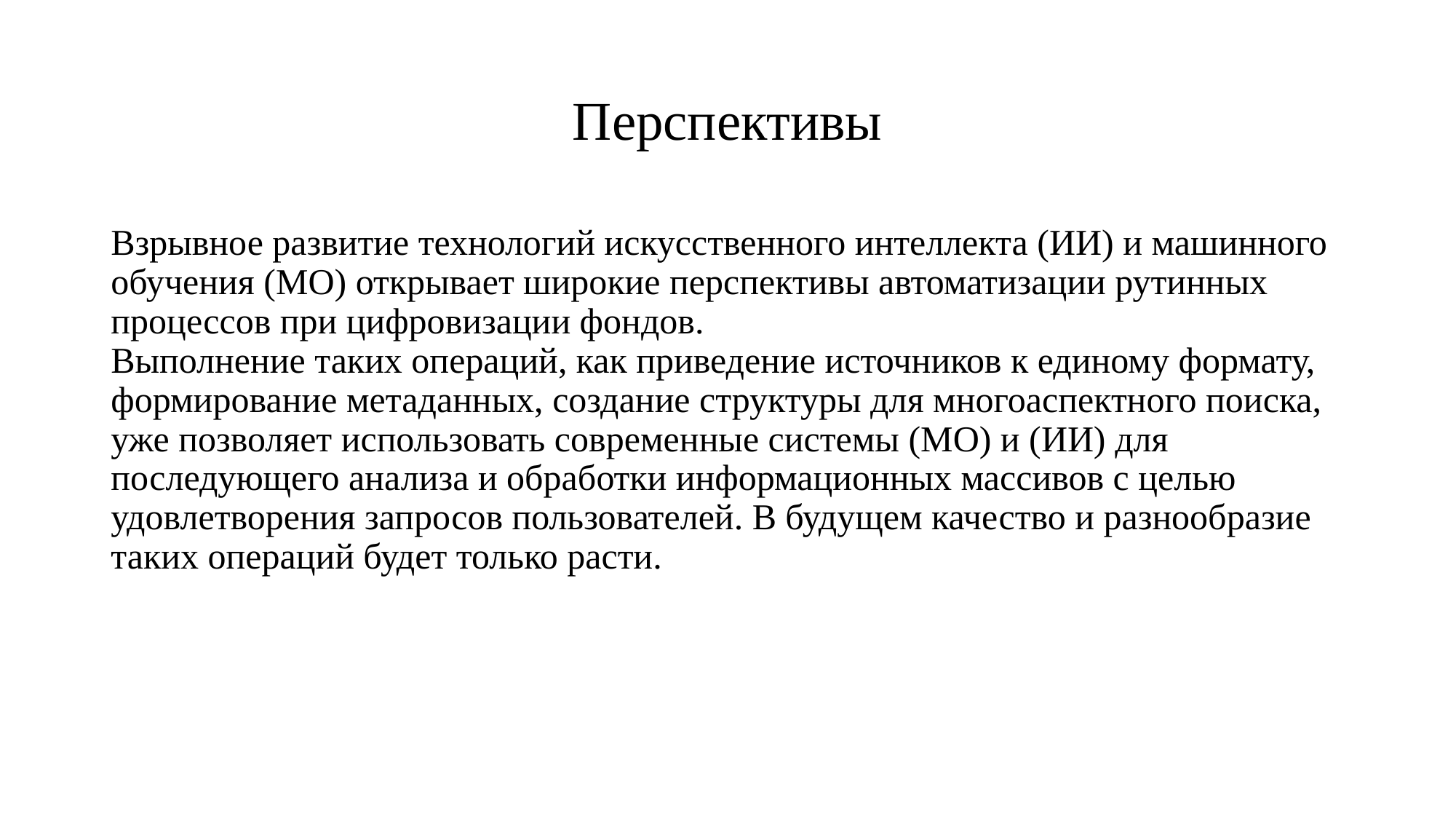

# Перспективы
Взрывное развитие технологий искусственного интеллекта (ИИ) и машинного обучения (МО) открывает широкие перспективы автоматизации рутинных процессов при цифровизации фондов.
Выполнение таких операций, как приведение источников к единому формату, формирование метаданных, создание структуры для многоаспектного поиска, уже позволяет использовать современные системы (МО) и (ИИ) для последующего анализа и обработки информационных массивов с целью удовлетворения запросов пользователей. В будущем качество и разнообразие таких операций будет только расти.